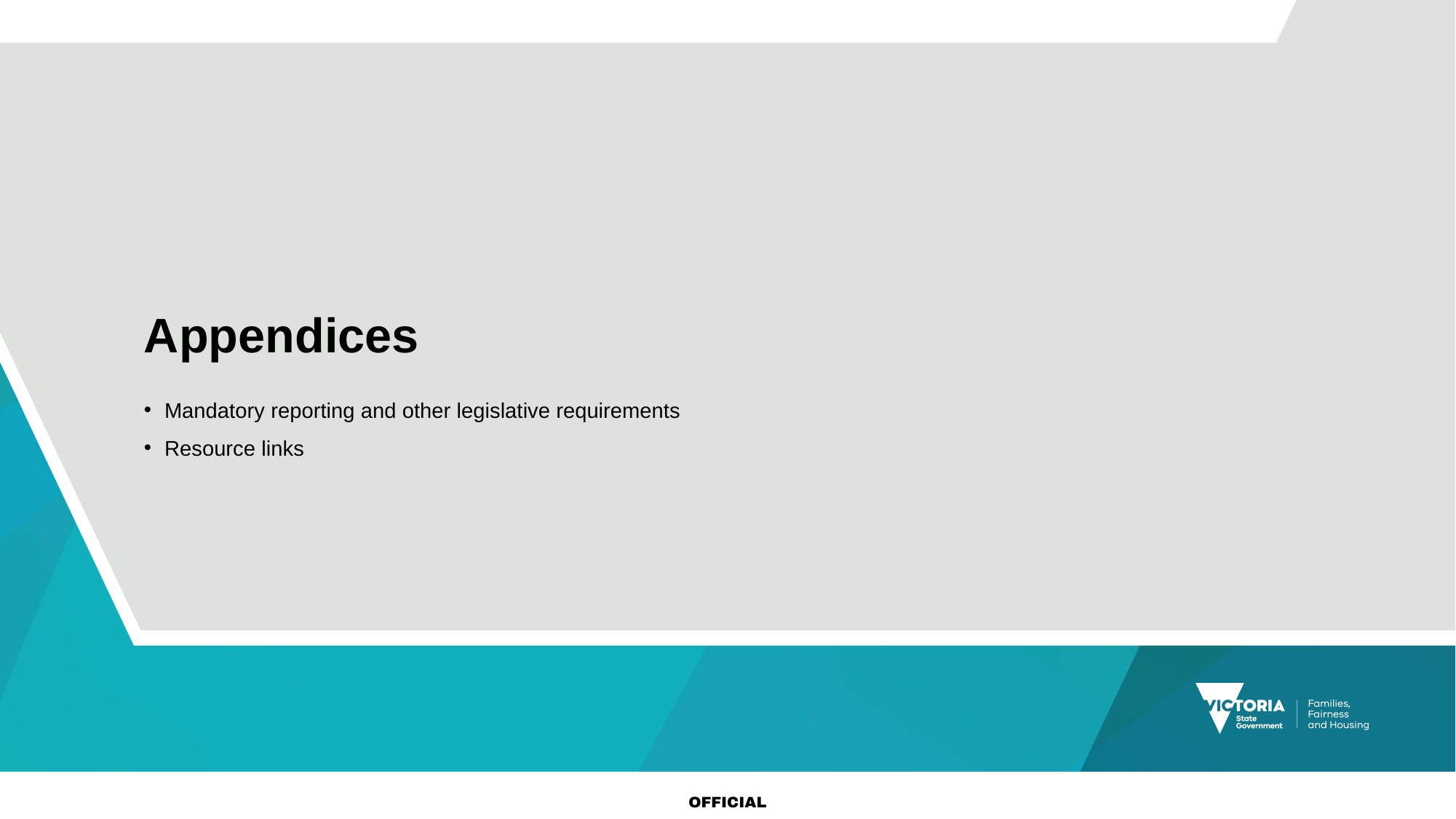

#

Appendices

Mandatory reporting and other legislative requirements
Resource links